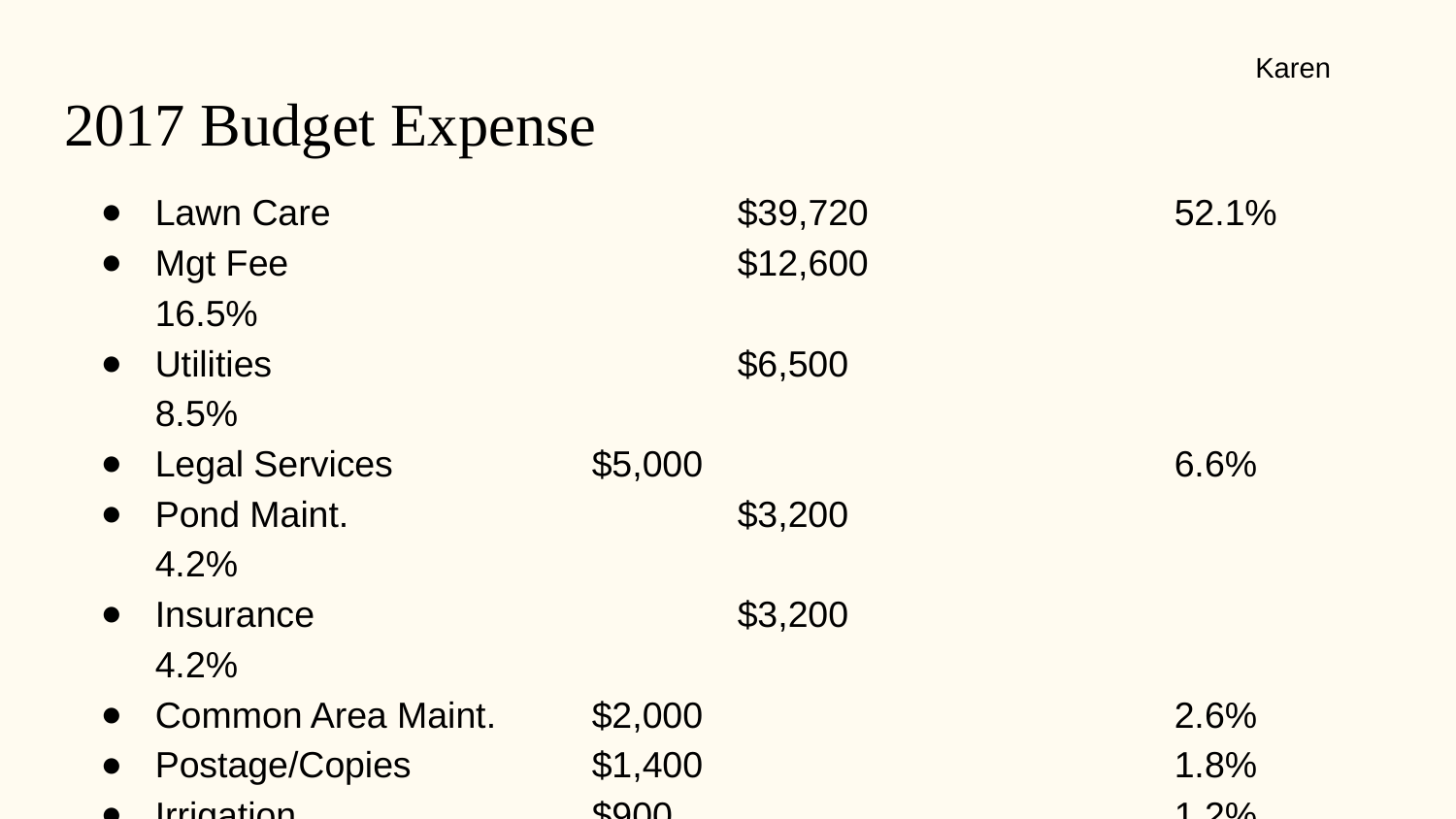

Karen
# 2017 Budget Expense

Lawn Care 			$39,720 			52.1%
Mgt Fee 				$12,600				16.5%
Utilities 				$6,500				8.5%
Legal Services 		$5,000				6.6%
Pond Maint. 			$3,200				4.2%
Insurance 			$3,200				4.2%
Common Area Maint.	$2,000				2.6%
Postage/Copies		$1,400				1.8%
Irrigation			$900				1.2%
Social/Community	$800				1.0%
Welcome				$500				0.7%
Misc Admin			$480				0.6%